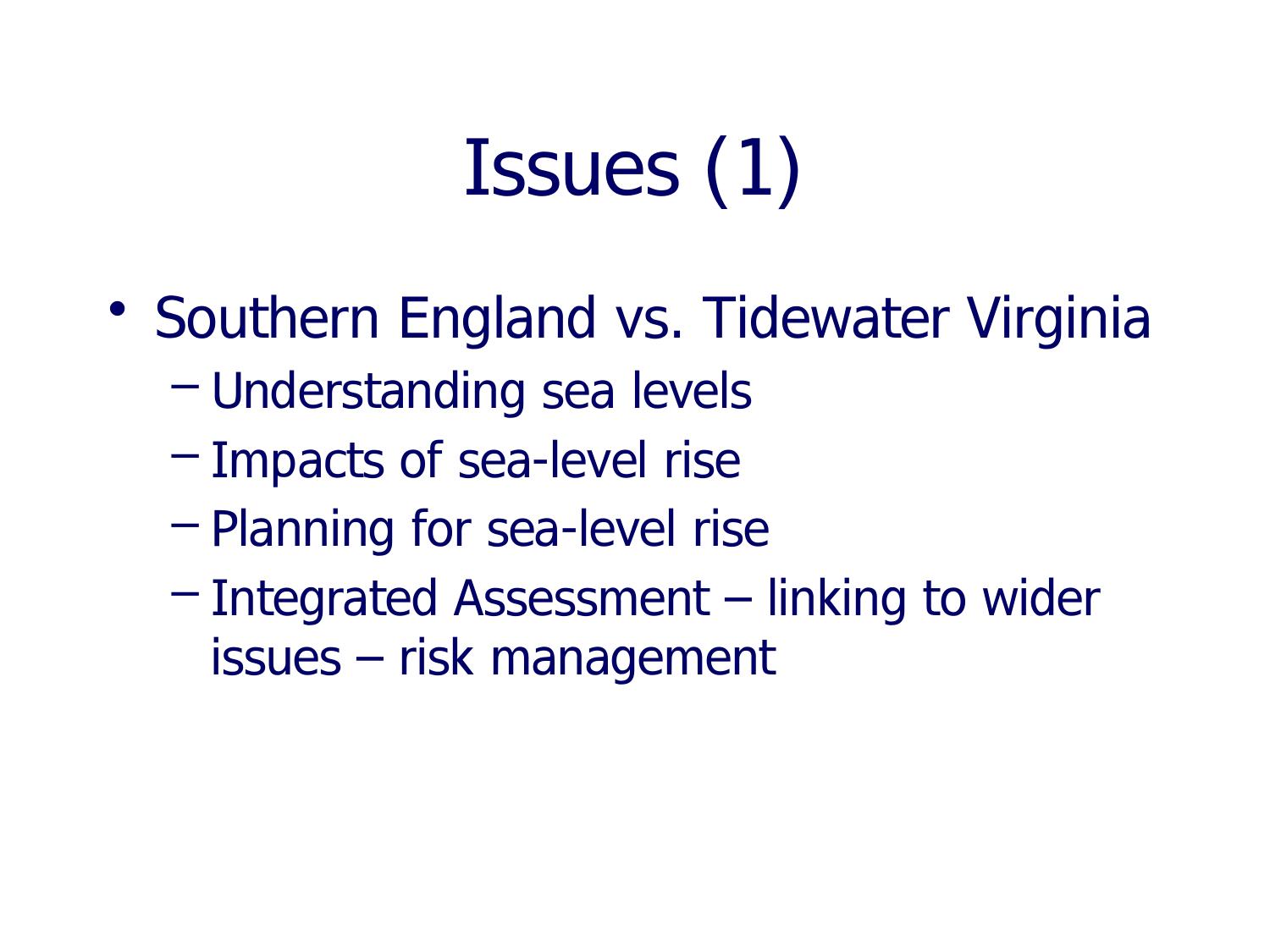

# Issues (1)
Southern England vs. Tidewater Virginia
Understanding sea levels
Impacts of sea-level rise
Planning for sea-level rise
Integrated Assessment – linking to wider issues – risk management